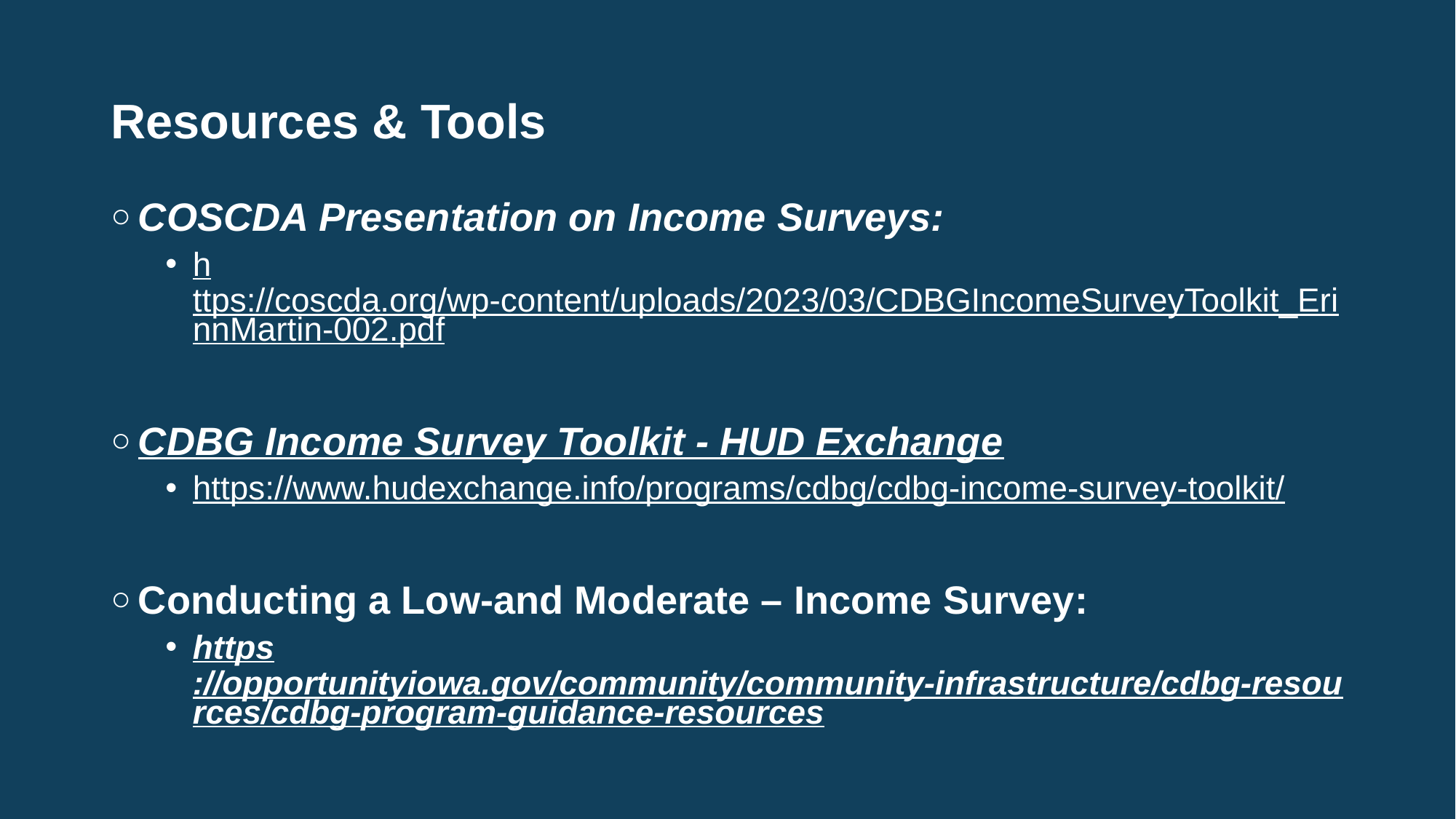

# Resources & Tools
COSCDA Presentation on Income Surveys:
https://coscda.org/wp-content/uploads/2023/03/CDBGIncomeSurveyToolkit_ErinnMartin-002.pdf

CDBG Income Survey Toolkit - HUD Exchange
https://www.hudexchange.info/programs/cdbg/cdbg-income-survey-toolkit/

Conducting a Low-and Moderate – Income Survey:
https://opportunityiowa.gov/community/community-infrastructure/cdbg-resources/cdbg-program-guidance-resources